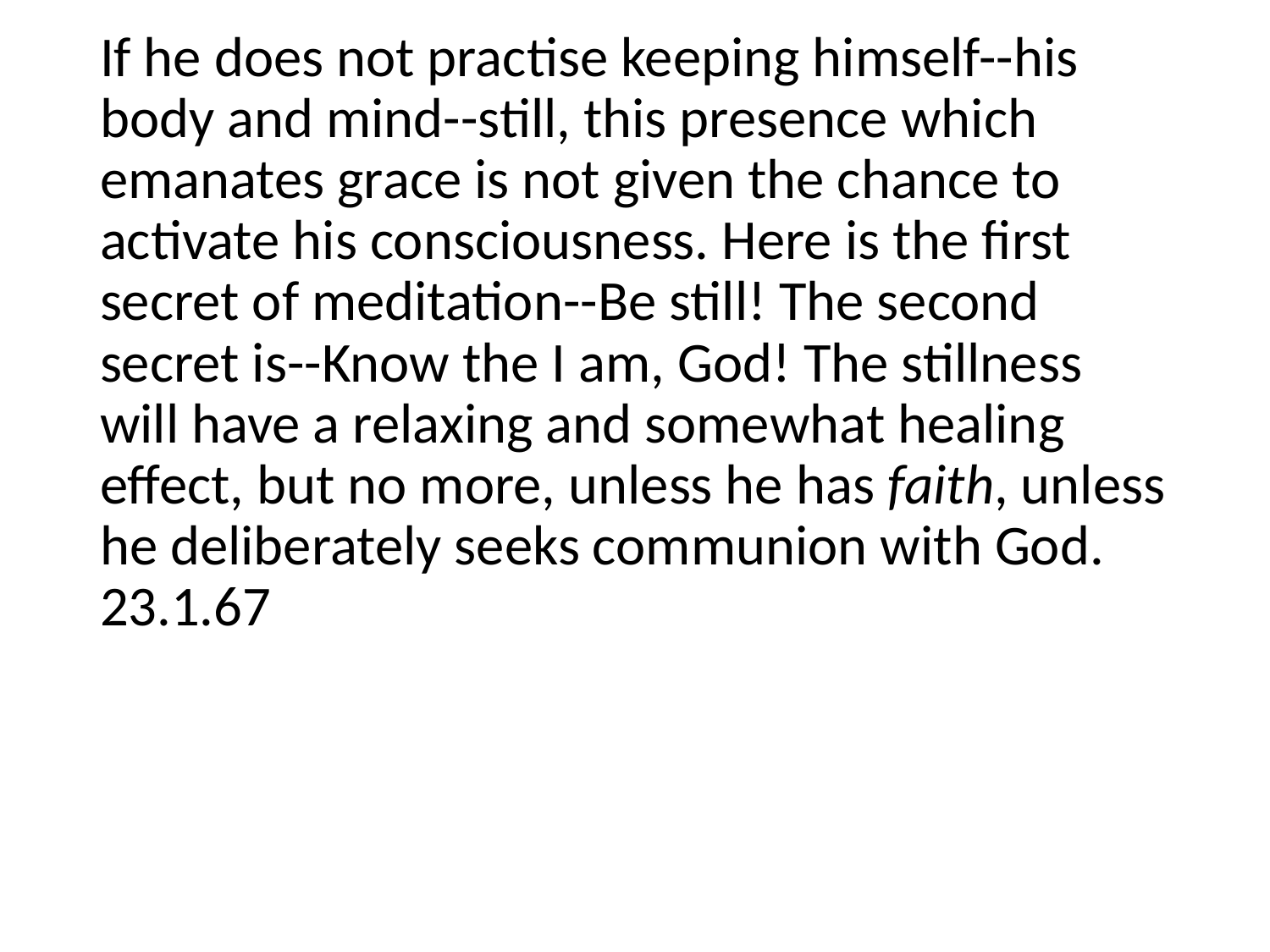

If he does not practise keeping himself--his body and mind--still, this presence which emanates grace is not given the chance to activate his consciousness. Here is the first secret of meditation--Be still! The second secret is--Know the I am, God! The stillness will have a relaxing and somewhat healing effect, but no more, unless he has faith, unless he deliberately seeks communion with God.  23.1.67